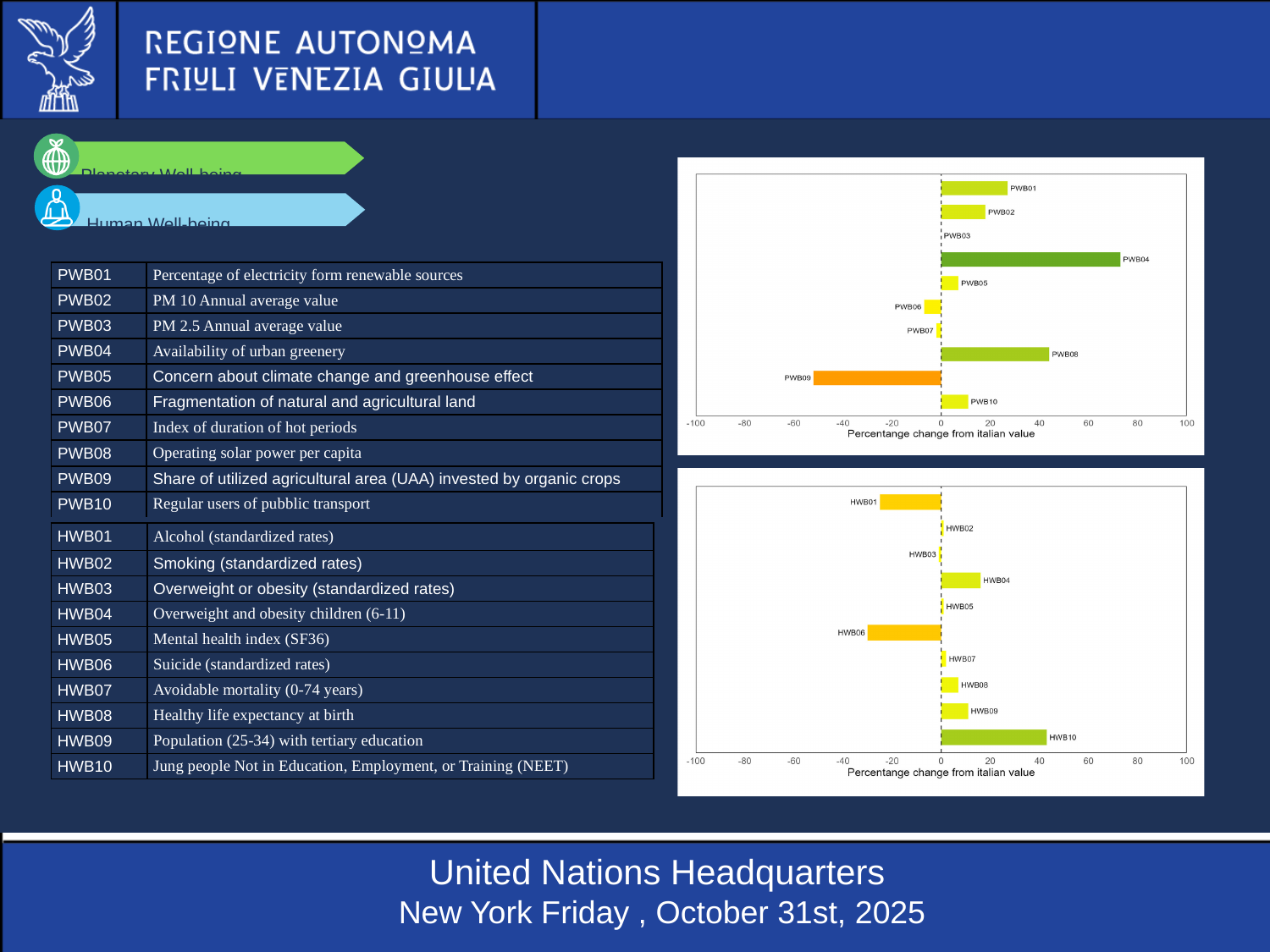

Planetary Well-being

Human Well-being
| PWB01 | Percentage of electricity form renewable sources |
| --- | --- |
| PWB02 | PM 10 Annual average value |
| PWB03 | PM 2.5 Annual average value |
| PWB04 | Availability of urban greenery |
| PWB05 | Concern about climate change and greenhouse effect |
| PWB06 | Fragmentation of natural and agricultural land |
| PWB07 | Index of duration of hot periods |
| PWB08 | Operating solar power per capita |
| PWB09 | Share of utilized agricultural area (UAA) invested by organic crops |
| PWB10 | Regular users of pubblic transport |
|  |  |

| HWB01 | Alcohol (standardized rates) |
| --- | --- |
| HWB02 | Smoking (standardized rates) |
| HWB03 | Overweight or obesity (standardized rates) |
| HWB04 | Overweight and obesity children (6-11) |
| HWB05 | Mental health index (SF36) |
| HWB06 | Suicide (standardized rates) |
| HWB07 | Avoidable mortality (0-74 years) |
| HWB08 | Healthy life expectancy at birth |
| HWB09 | Population (25-34) with tertiary education |
| HWB10 | Jung people Not in Education, Employment, or Training (NEET) |
United Nations Headquarters
New York Friday , October 31st, 2025